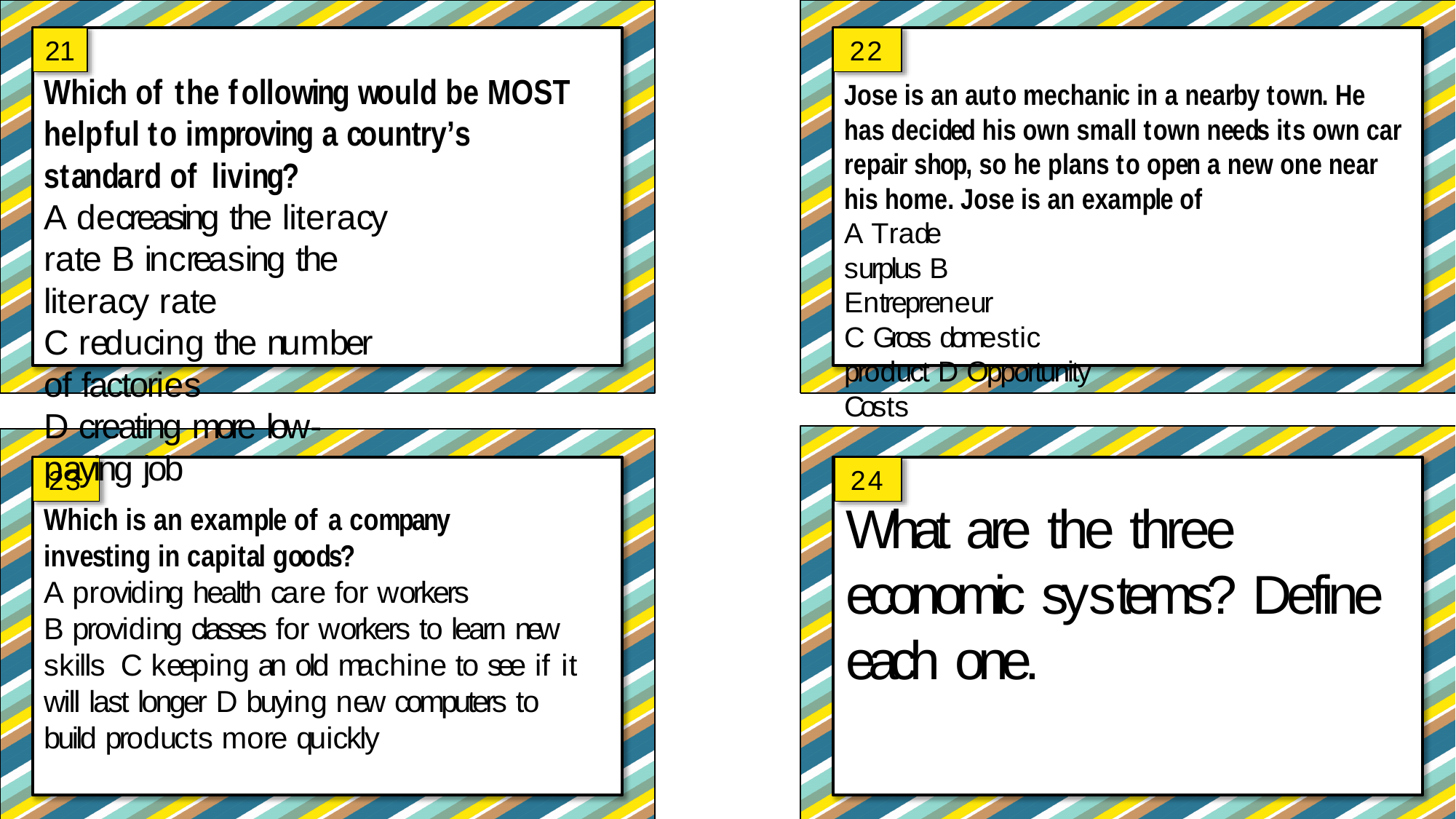

21
22
Which of the following would be MOST helpful to improving a country’s standard of living?
A decreasing the literacy rate B increasing the literacy rate
C reducing the number of factories
D creating more low-paying job
Jose is an auto mechanic in a nearby town. He has decided his own small town needs its own car repair shop, so he plans to open a new one near his home. Jose is an example of
A Trade surplus B Entrepreneur
C Gross domestic product D Opportunity Costs

23
24
What are the three economic systems? Define each one.
Which is an example of a company investing in capital goods?
A providing health care for workers
B providing classes for workers to learn new skills  C keeping an old machine to see if it will last longer D buying new computers to build products more quickly